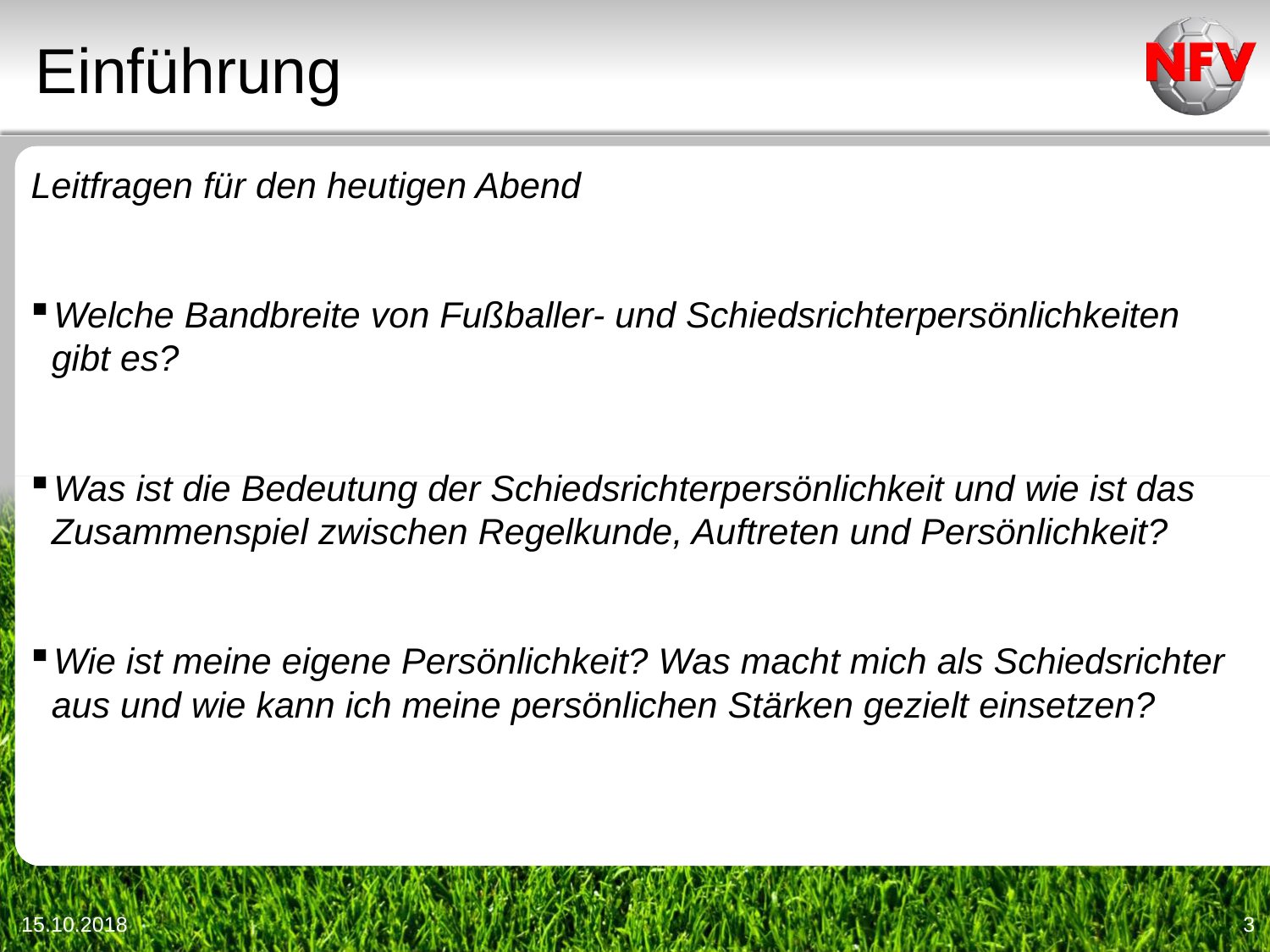

Einführung
Leitfragen für den heutigen Abend

Welche Bandbreite von Fußballer- und Schiedsrichterpersönlichkeiten gibt es?

Was ist die Bedeutung der Schiedsrichterpersönlichkeit und wie ist das Zusammenspiel zwischen Regelkunde, Auftreten und Persönlichkeit?

Wie ist meine eigene Persönlichkeit? Was macht mich als Schiedsrichter aus und wie kann ich meine persönlichen Stärken gezielt einsetzen?
15.10.2018
3